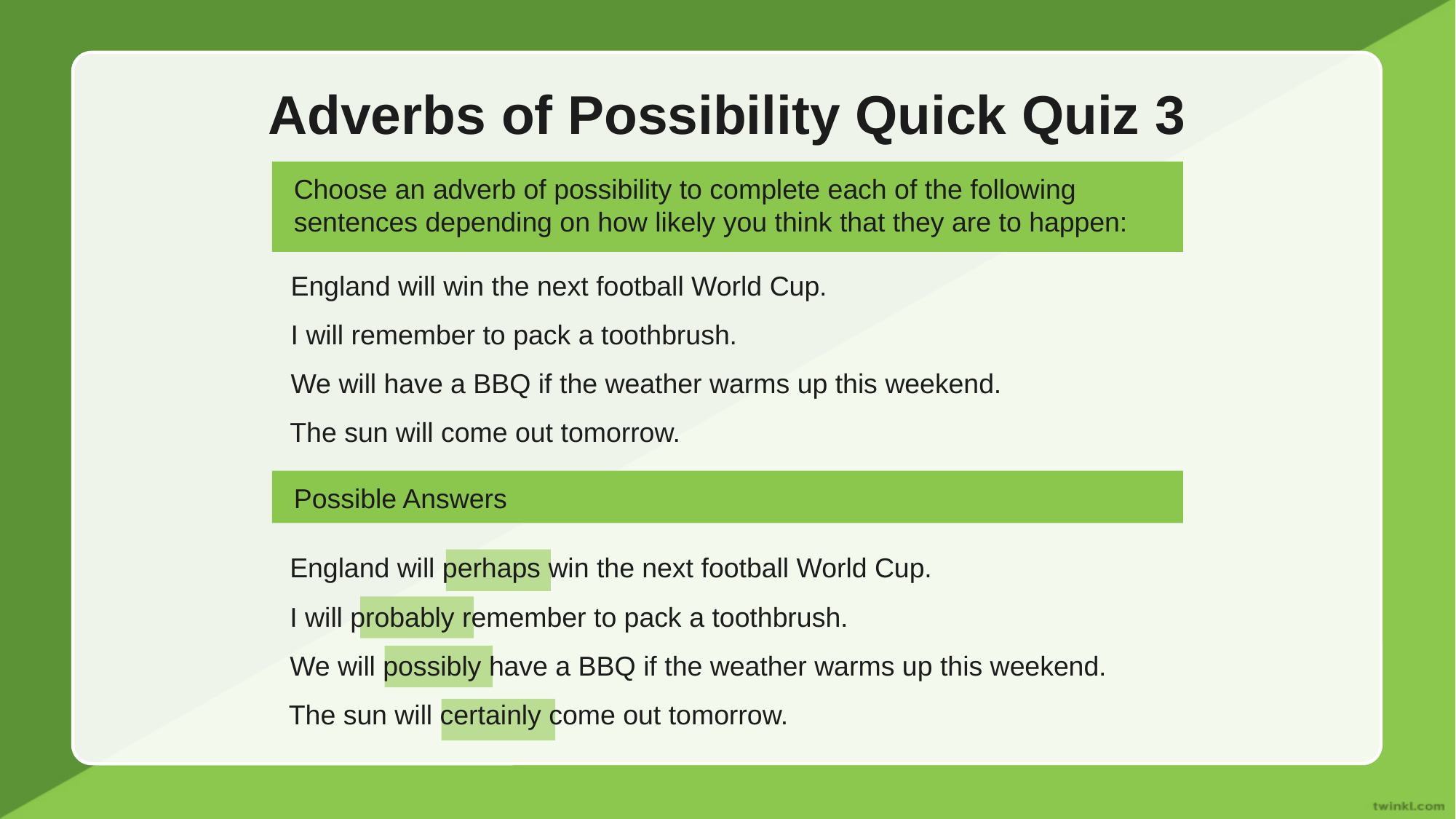

# Adverbs of Possibility Quick Quiz 3

Choose an adverb of possibility to complete each of the following sentences depending on how likely you think that they are to happen:
England will win the next football World Cup.
I will remember to pack a toothbrush.
We will have a BBQ if the weather warms up this weekend.
The sun will come out tomorrow.

Possible Answers
England will perhaps win the next football World Cup.

I will probably remember to pack a toothbrush.

We will possibly have a BBQ if the weather warms up this weekend.

The sun will certainly come out tomorrow.